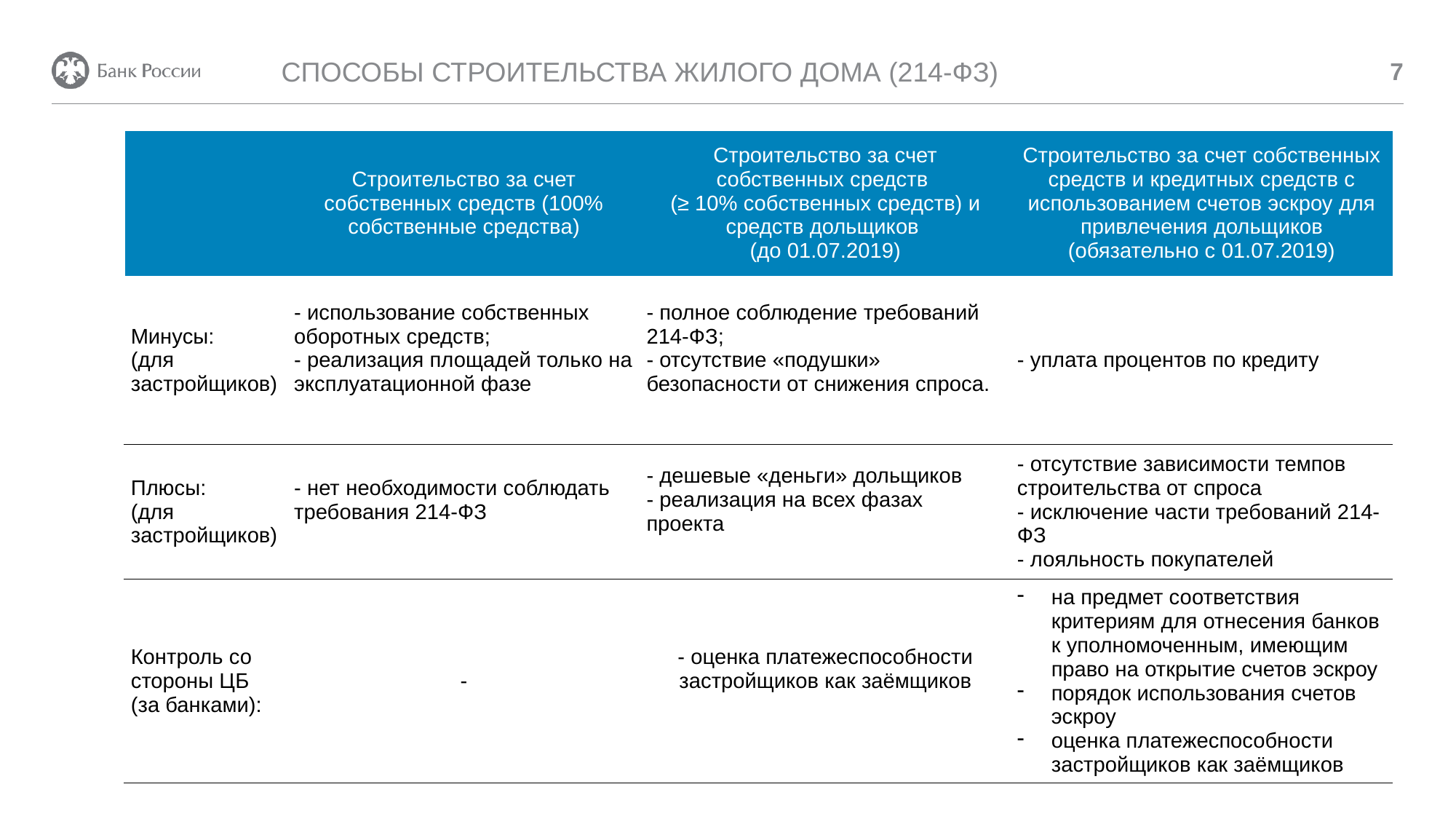

СПОСОБЫ СТРОИТЕЛЬСТВА ЖИЛОГО ДОМА (214-ФЗ)
7
|  | Строительство за счет собственных средств (100% собственные средства) | Строительство за счет собственных средств (≥ 10% собственных средств) и средств дольщиков (до 01.07.2019) | Строительство за счет собственных средств и кредитных средств с использованием счетов эскроу для привлечения дольщиков (обязательно с 01.07.2019) |
| --- | --- | --- | --- |
| Минусы: (для застройщиков) | - использование собственных оборотных средств; - реализация площадей только на эксплуатационной фазе | - полное соблюдение требований 214-ФЗ; - отсутствие «подушки» безопасности от снижения спроса. | - уплата процентов по кредиту |
| Плюсы: (для застройщиков) | - нет необходимости соблюдать требования 214-ФЗ | - дешевые «деньги» дольщиков - реализация на всех фазах проекта | - отсутствие зависимости темпов строительства от спроса - исключение части требований 214-ФЗ - лояльность покупателей |
| Контроль со стороны ЦБ (за банками): | - | - оценка платежеспособности застройщиков как заёмщиков | на предмет соответствия критериям для отнесения банков к уполномоченным, имеющим право на открытие счетов эскроу порядок использования счетов эскроу оценка платежеспособности застройщиков как заёмщиков |